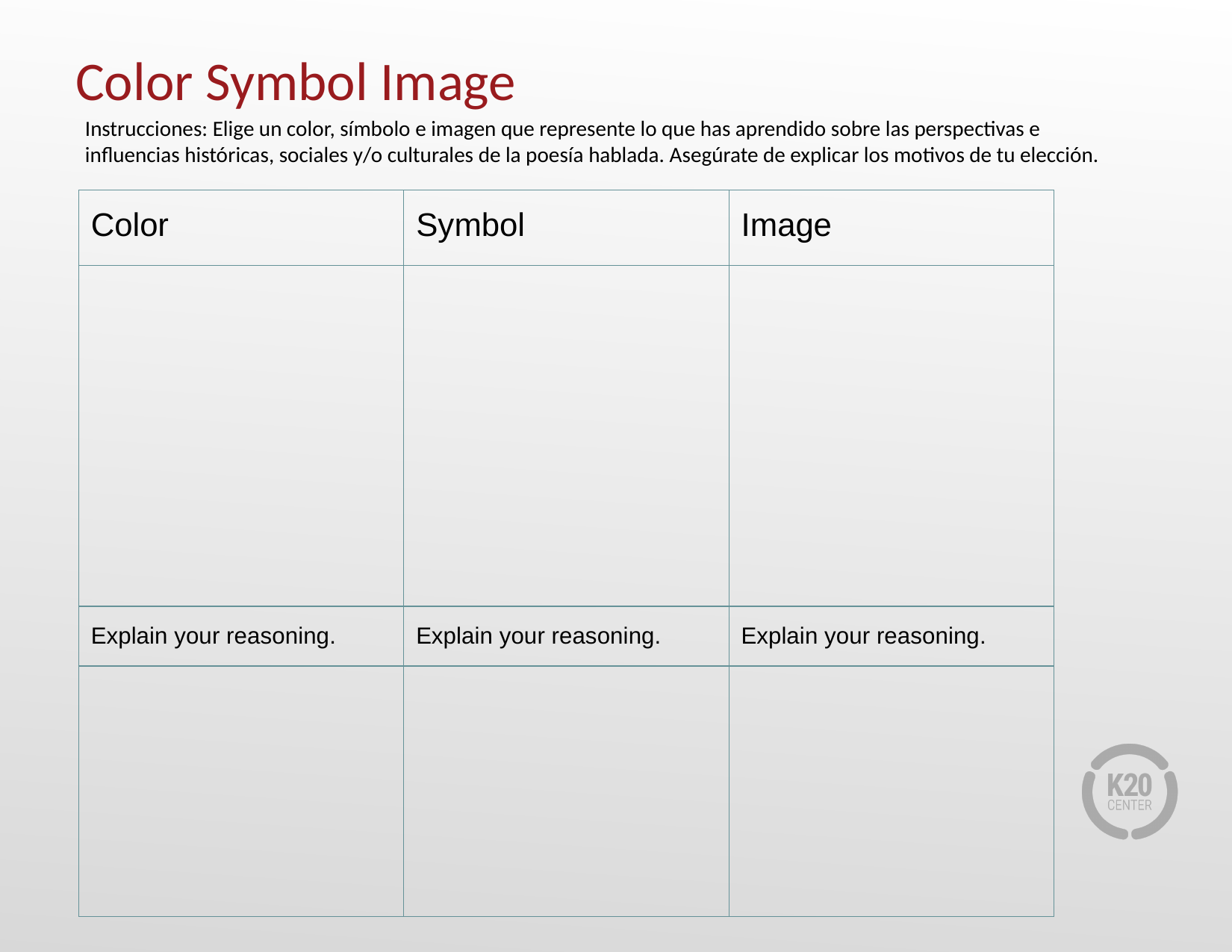

Instrucciones: Elige un color, símbolo e imagen que represente lo que has aprendido sobre las perspectivas e influencias históricas, sociales y/o culturales de la poesía hablada. Asegúrate de explicar los motivos de tu elección.